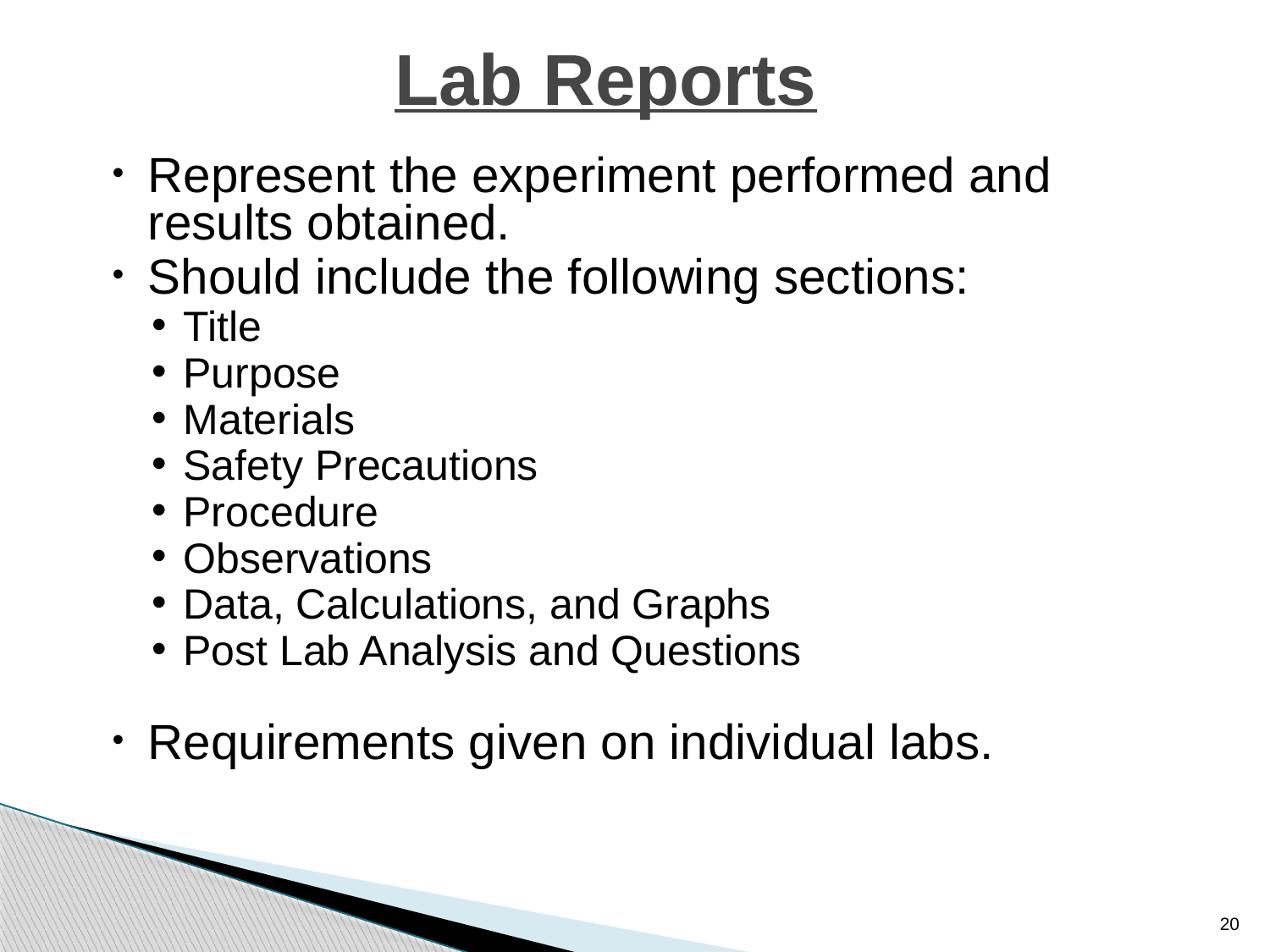

# Lab Reports
Represent the experiment performed and results obtained.
Should include the following sections:
Title
Purpose
Materials
Safety Precautions
Procedure
Observations
Data, Calculations, and Graphs
Post Lab Analysis and Questions
Requirements given on individual labs.
20